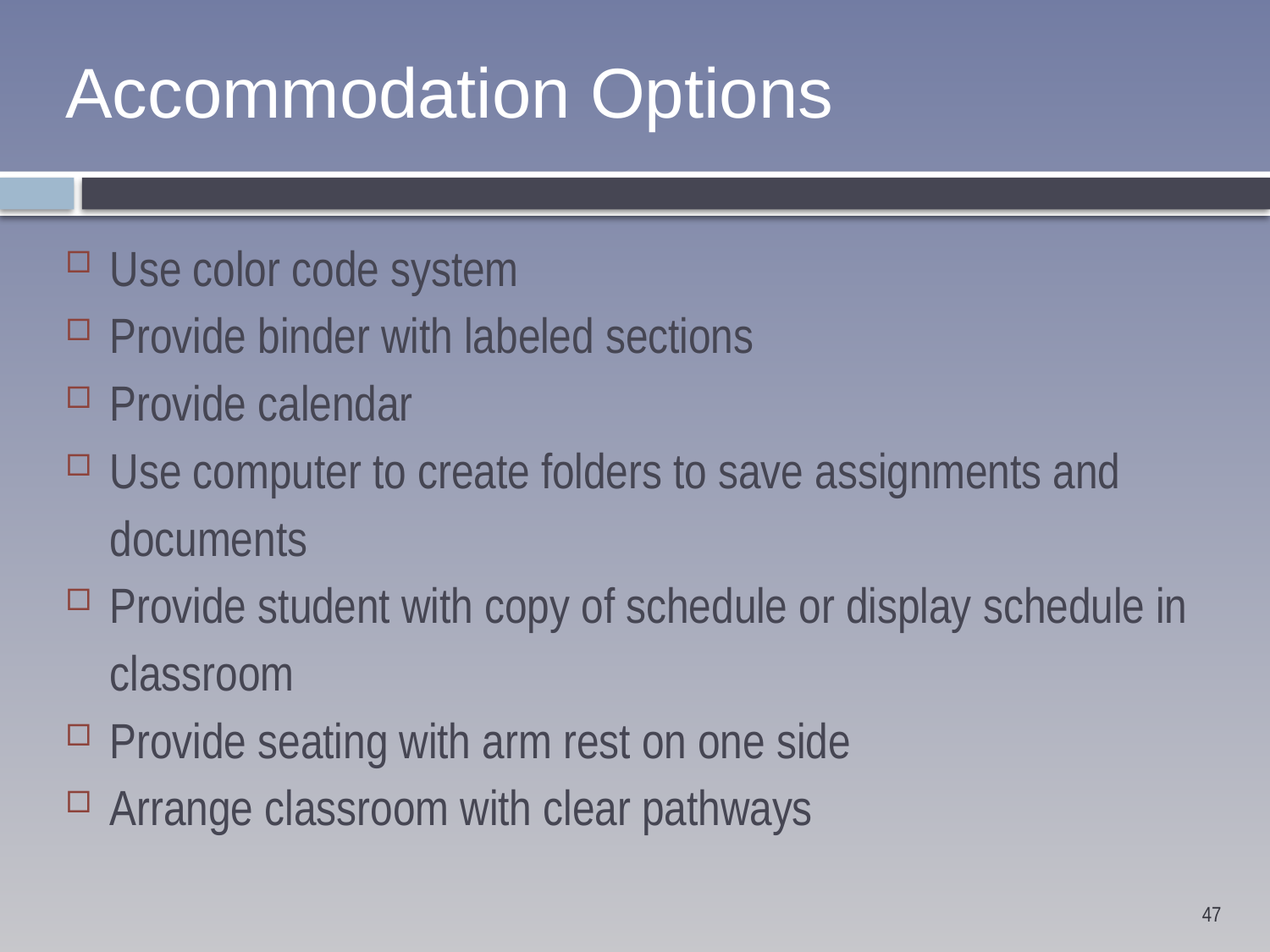

# Accommodation Options
Use color code system
Provide binder with labeled sections
Provide calendar
Use computer to create folders to save assignments and documents
Provide student with copy of schedule or display schedule in classroom
Provide seating with arm rest on one side
Arrange classroom with clear pathways

47